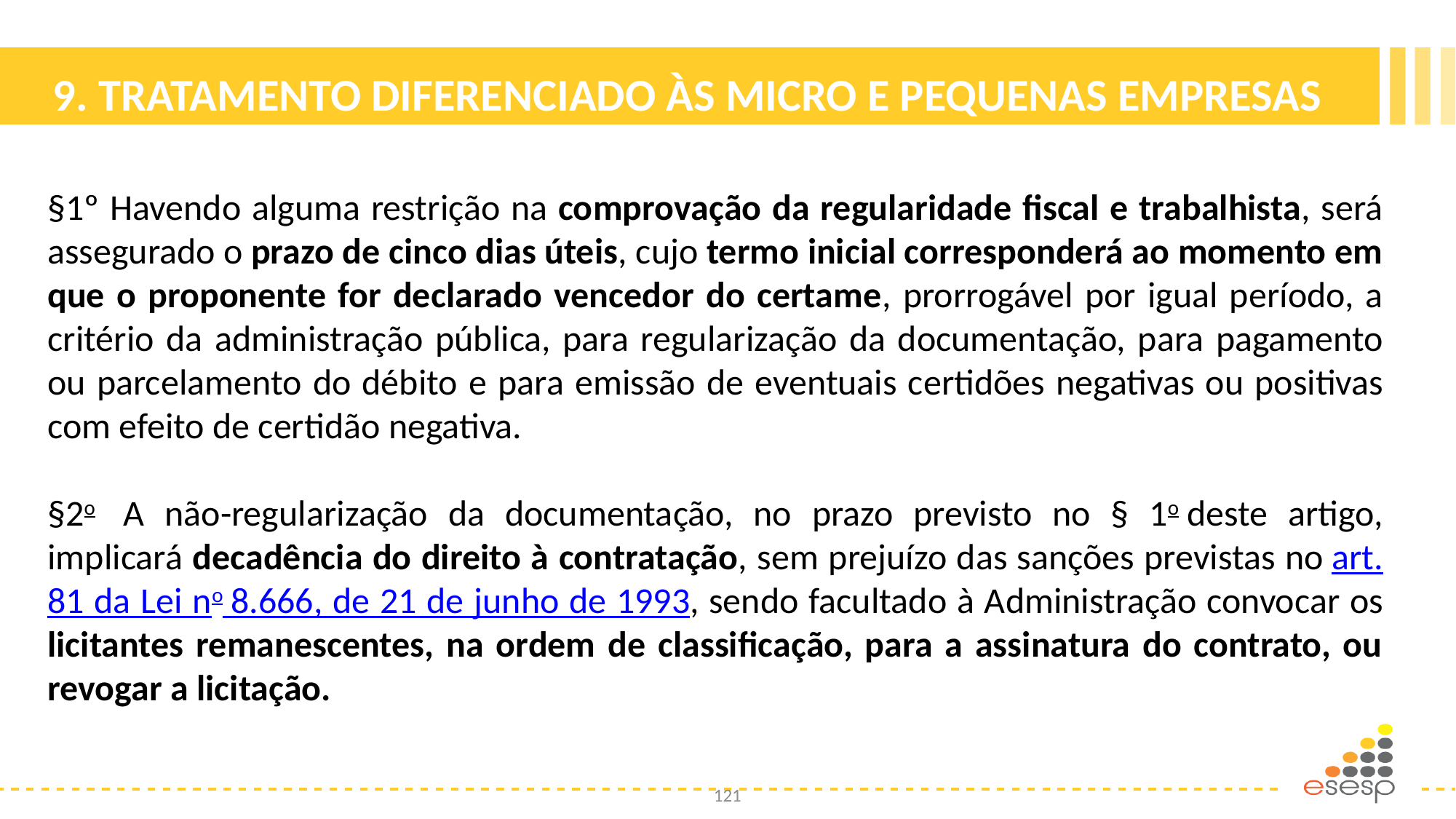

# 9. TRATAMENTO DIFERENCIADO ÀS MICRO E PEQUENAS EMPRESAS
§1º Havendo alguma restrição na comprovação da regularidade fiscal e trabalhista, será assegurado o prazo de cinco dias úteis, cujo termo inicial corresponderá ao momento em que o proponente for declarado vencedor do certame, prorrogável por igual período, a critério da administração pública, para regularização da documentação, para pagamento ou parcelamento do débito e para emissão de eventuais certidões negativas ou positivas com efeito de certidão negativa.

§2o  A não-regularização da documentação, no prazo previsto no § 1o deste artigo, implicará decadência do direito à contratação, sem prejuízo das sanções previstas no art. 81 da Lei no 8.666, de 21 de junho de 1993, sendo facultado à Administração convocar os licitantes remanescentes, na ordem de classificação, para a assinatura do contrato, ou revogar a licitação.

121